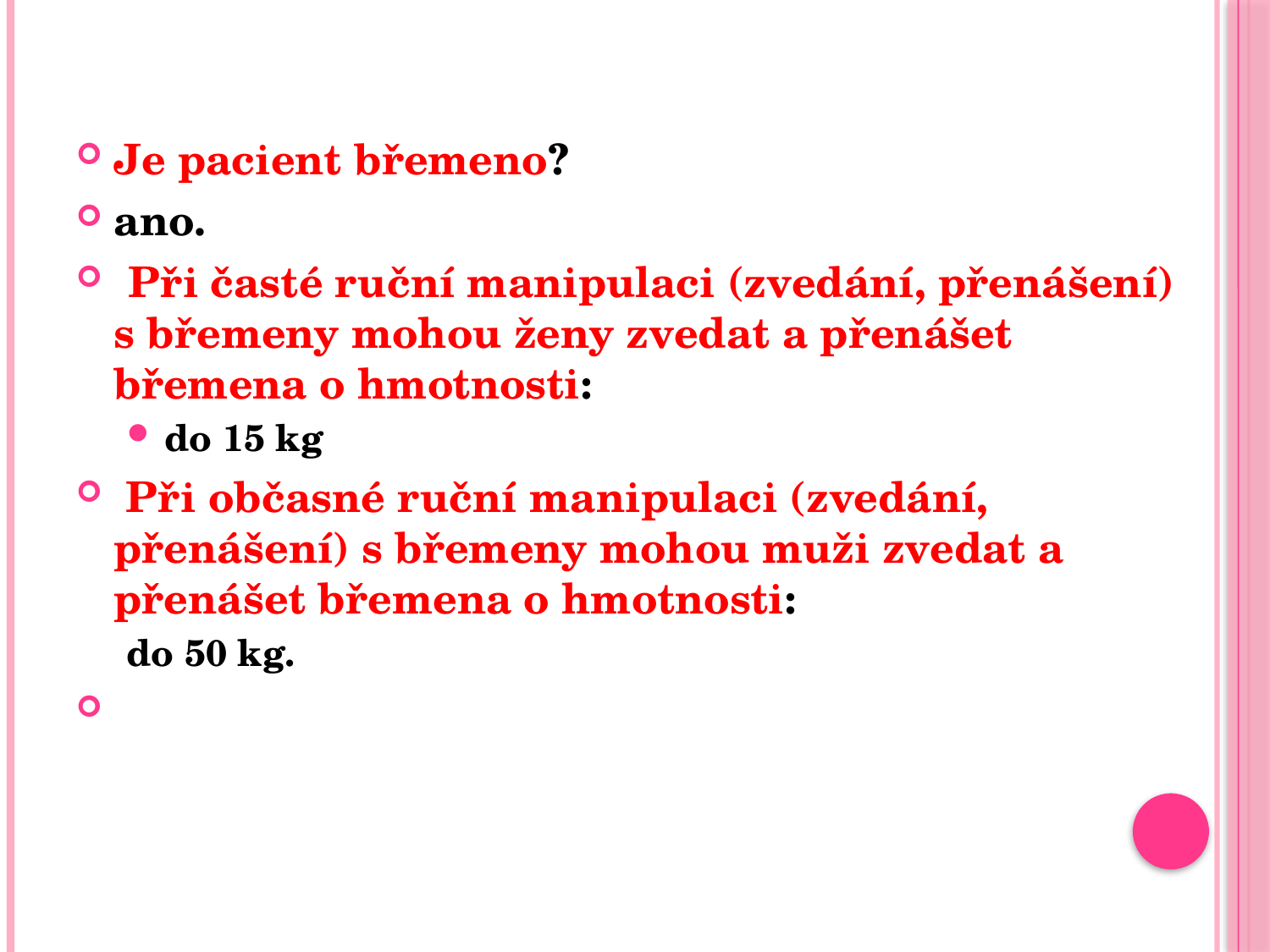

Je pacient břemeno?
ano.
 Při časté ruční manipulaci (zvedání, přenášení) s břemeny mohou ženy zvedat a přenášet břemena o hmotnosti:
do 15 kg
 Při občasné ruční manipulaci (zvedání, přenášení) s břemeny mohou muži zvedat a přenášet břemena o hmotnosti:
do 50 kg.